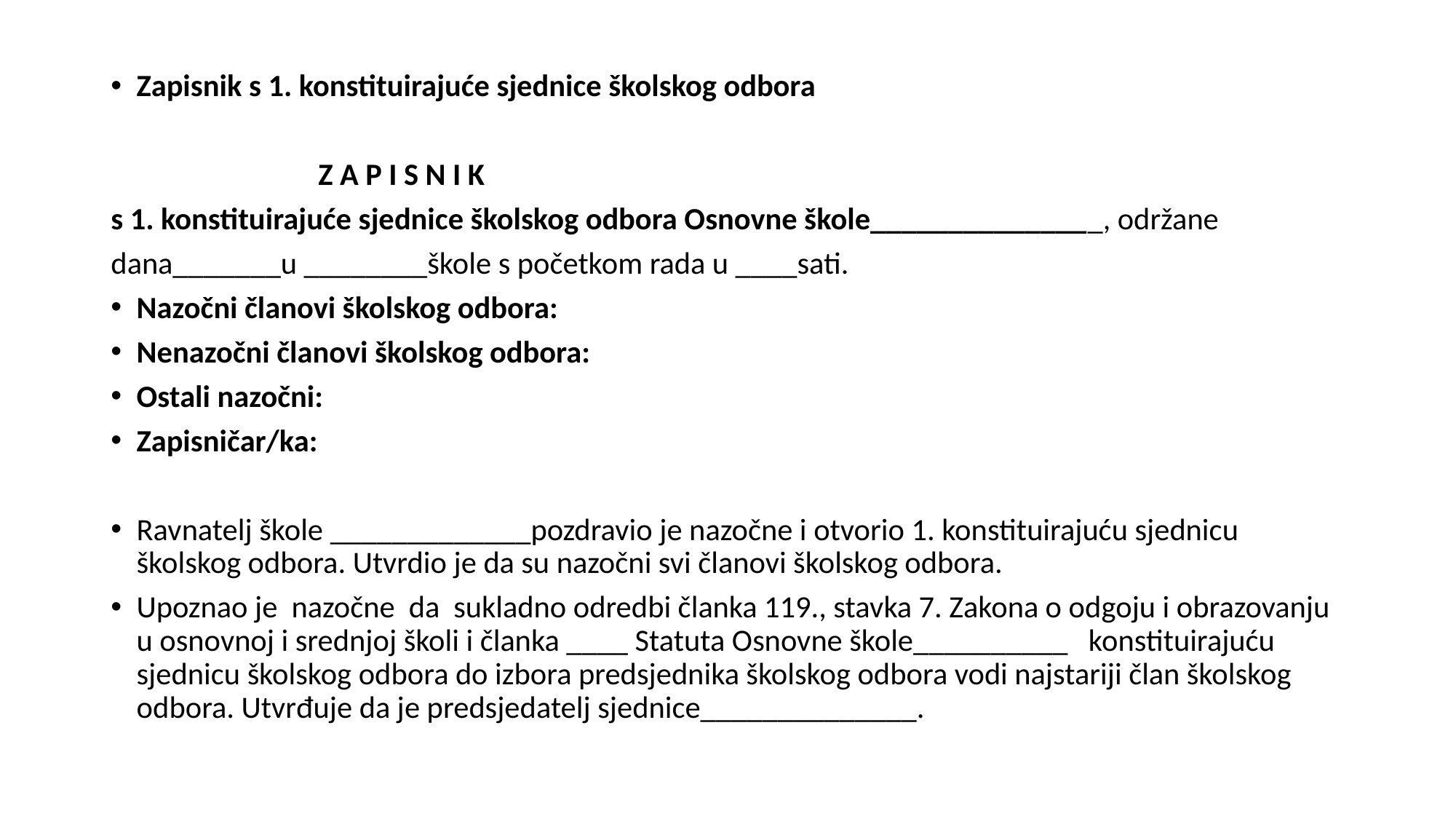

#
Zapisnik s 1. konstituirajuće sjednice školskog odbora

                              Z A P I S N I K
s 1. konstituirajuće sjednice školskog odbora Osnovne škole_______________, održane
dana_______u ________škole s početkom rada u ____sati.
Nazočni članovi školskog odbora:
Nenazočni članovi školskog odbora:
Ostali nazočni:
Zapisničar/ka:

Ravnatelj škole _____________pozdravio je nazočne i otvorio 1. konstituirajuću sjednicu školskog odbora. Utvrdio je da su nazočni svi članovi školskog odbora.
Upoznao je  nazočne  da  sukladno odredbi članka 119., stavka 7. Zakona o odgoju i obrazovanju u osnovnoj i srednjoj školi i članka ____ Statuta Osnovne škole__________   konstituirajuću sjednicu školskog odbora do izbora predsjednika školskog odbora vodi najstariji član školskog odbora. Utvrđuje da je predsjedatelj sjednice______________.